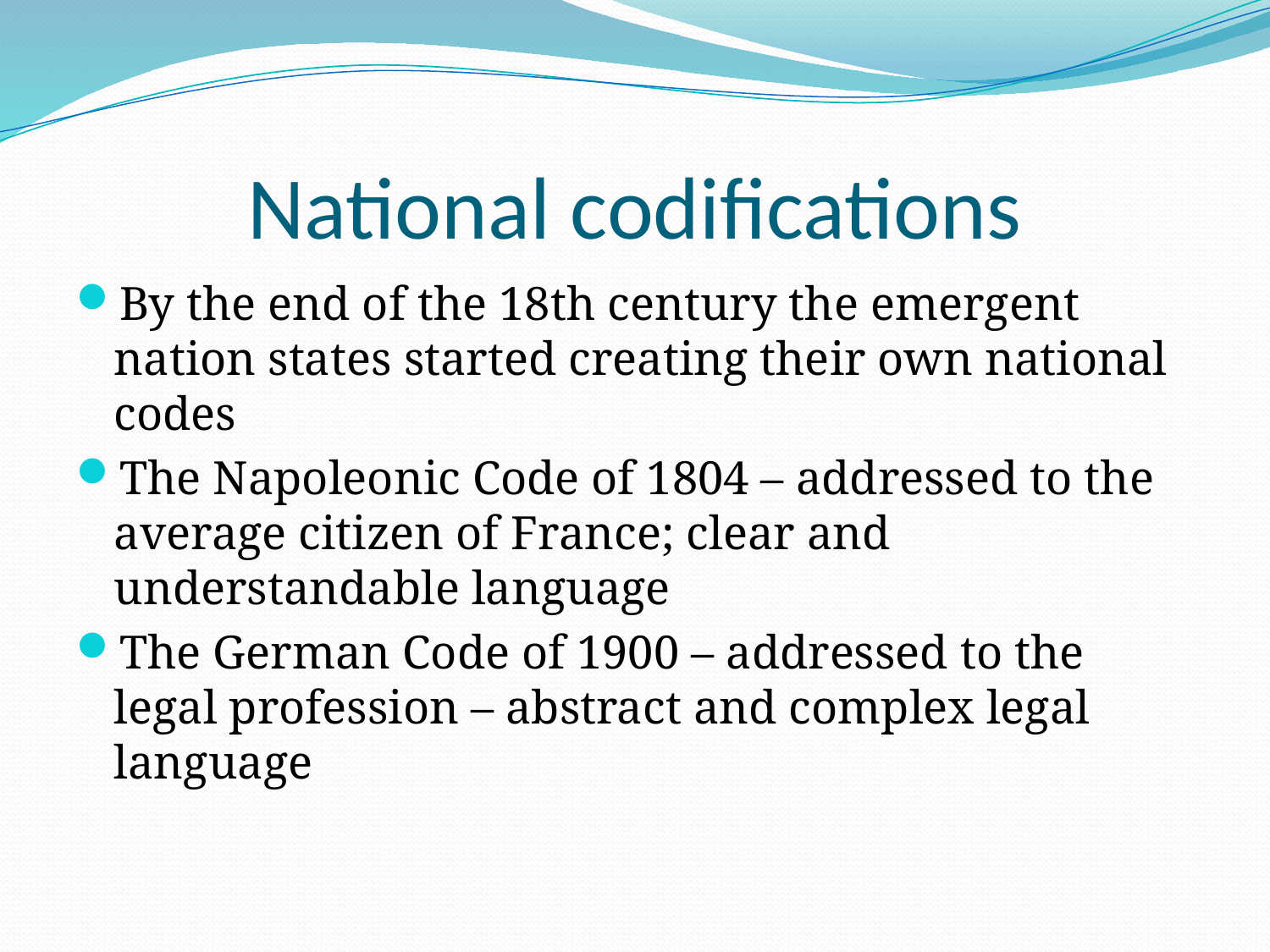

# National codifications
By the end of the 18th century the emergent nation states started creating their own national codes
The Napoleonic Code of 1804 – addressed to the average citizen of France; clear and understandable language
The German Code of 1900 – addressed to the legal profession – abstract and complex legal language